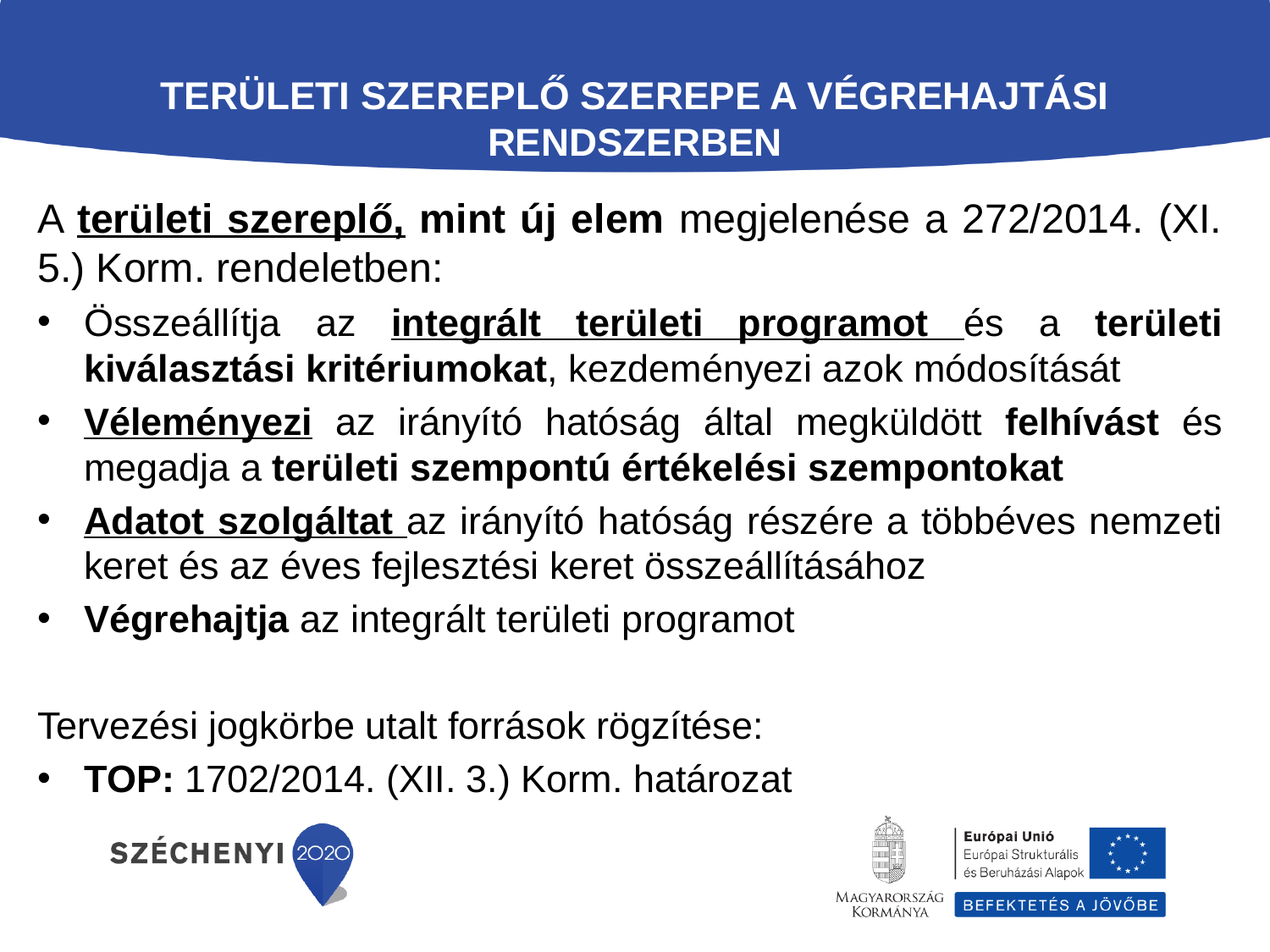

# Területi szereplő szerepe a végrehajtási rendszerben
A területi szereplő, mint új elem megjelenése a 272/2014. (XI. 5.) Korm. rendeletben:
Összeállítja az integrált területi programot és a területi kiválasztási kritériumokat, kezdeményezi azok módosítását
Véleményezi az irányító hatóság által megküldött felhívást és megadja a területi szempontú értékelési szempontokat
Adatot szolgáltat az irányító hatóság részére a többéves nemzeti keret és az éves fejlesztési keret összeállításához
Végrehajtja az integrált területi programot

Tervezési jogkörbe utalt források rögzítése:
TOP: 1702/2014. (XII. 3.) Korm. határozat